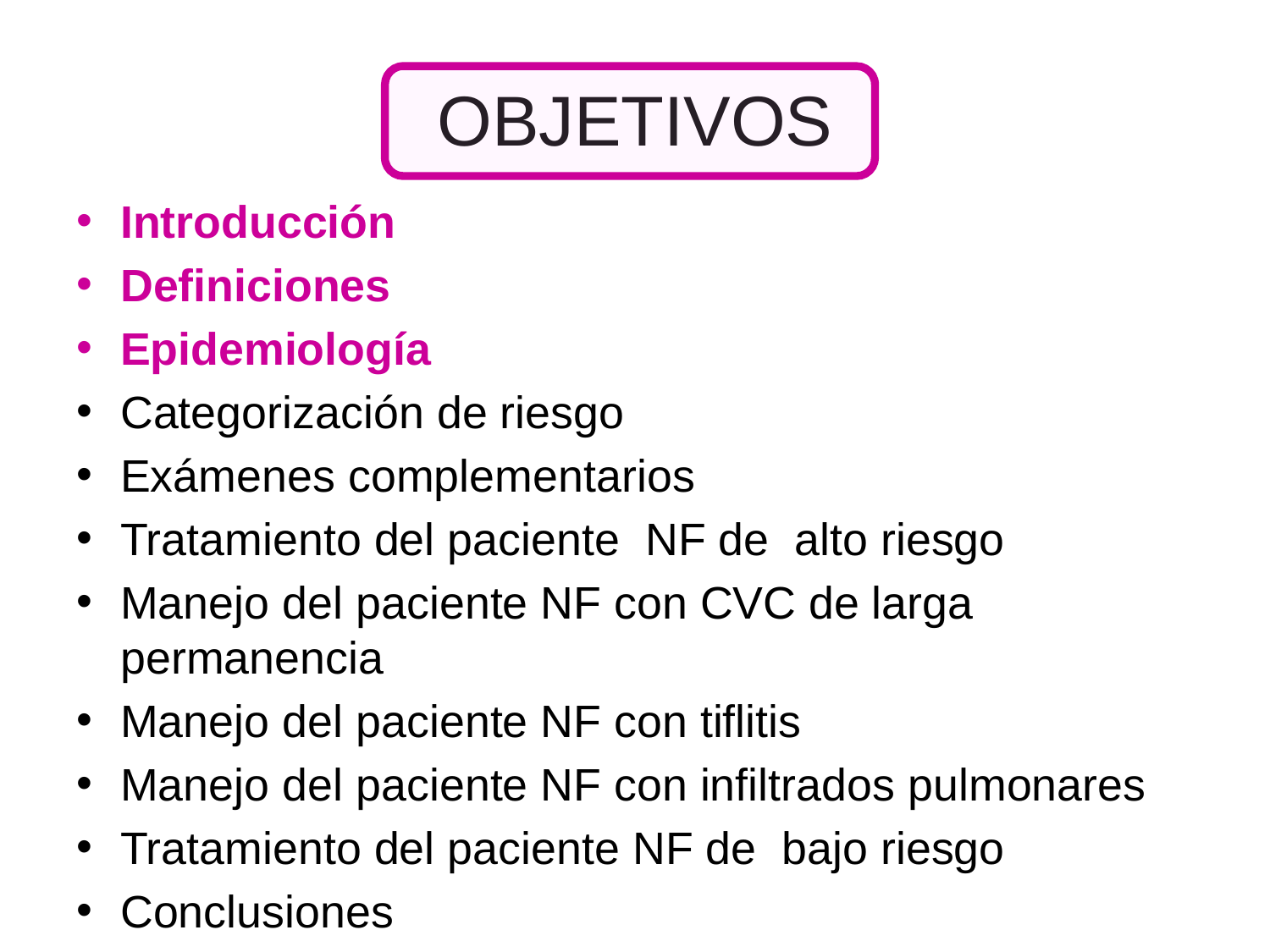

# OBJETIVOS

Introducción
Definiciones
Epidemiología
Categorización de riesgo
Exámenes complementarios
Tratamiento del paciente  NF de  alto riesgo
Manejo del paciente NF con CVC de larga permanencia
Manejo del paciente NF con tiflitis
Manejo del paciente NF con infiltrados pulmonares
Tratamiento del paciente NF de  bajo riesgo
Conclusiones